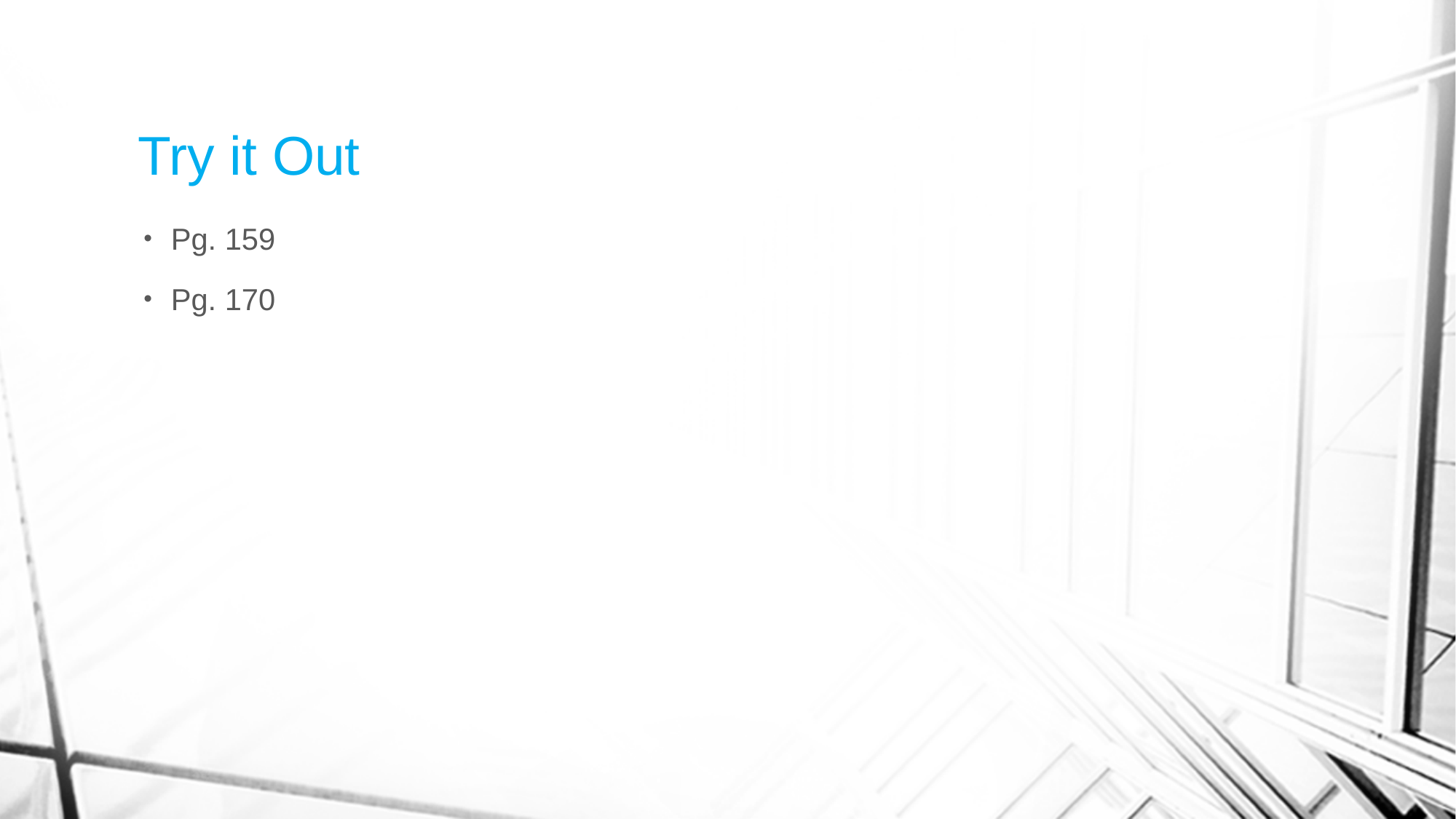

# Try it Out
Pg. 159
Pg. 170